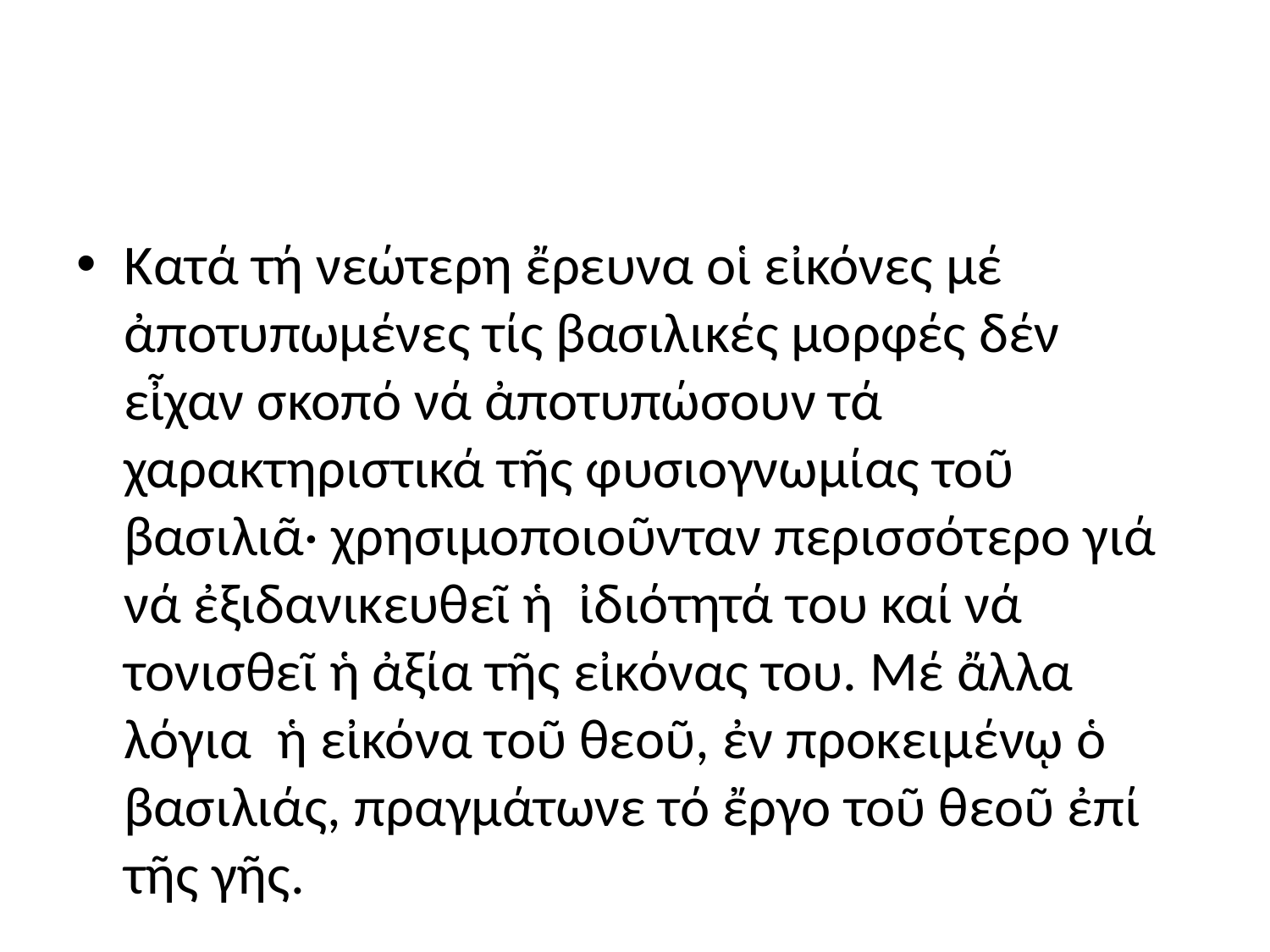

#
Κατά τή νεώτερη ἔρευνα οἱ εἰκόνες μέ  ἀποτυπωμένες τίς βασιλικές μορφές δέν εἶχαν σκοπό νά ἀποτυπώσουν τά χαρακτηριστικά τῆς φυσιογνωμίας τοῦ βασιλιᾶ· χρησιμοποιοῦνταν περισσότερο γιά νά ἐξιδανικευθεῖ ἡ  ἰδιότητά του καί νά τονισθεῖ ἡ ἀξία τῆς εἰκόνας του. Μέ ἄλλα λόγια  ἡ εἰκόνα τοῦ θεοῦ, ἐν προκειμένῳ ὁ βασιλιάς, πραγμάτωνε τό ἔργο τοῦ θεοῦ ἐπί τῆς γῆς.